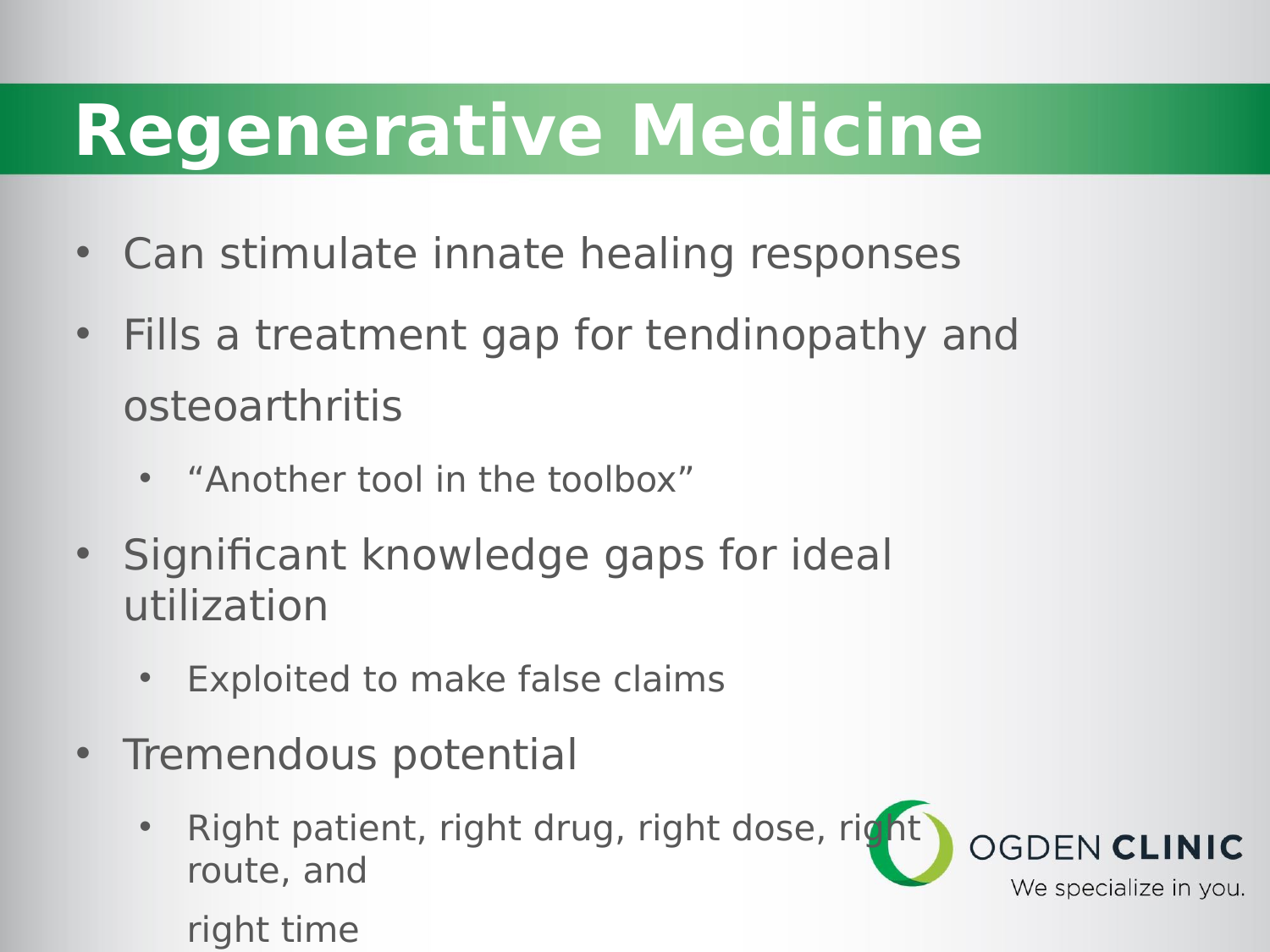

# Regenerative Medicine
Can stimulate innate healing responses
Fills a treatment gap for tendinopathy and osteoarthritis
“Another tool in the toolbox”
Significant knowledge gaps for ideal utilization
Exploited to make false claims
Tremendous potential
Right patient, right drug, right dose, right route, and
right time